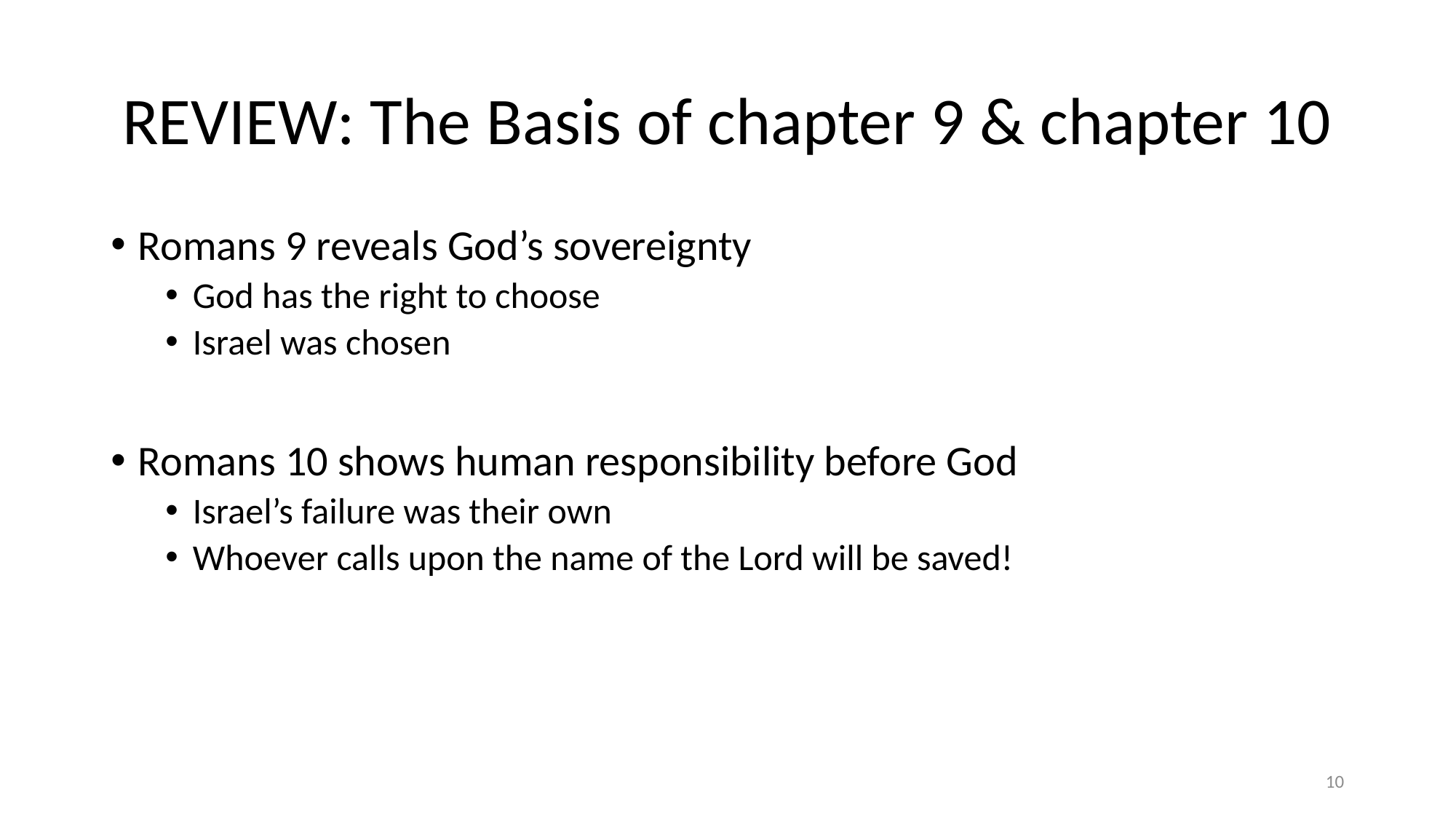

# REVIEW: The Basis of chapter 9 & chapter 10
Romans 9 reveals God’s sovereignty
God has the right to choose
Israel was chosen

Romans 10 shows human responsibility before God
Israel’s failure was their own
Whoever calls upon the name of the Lord will be saved!

10